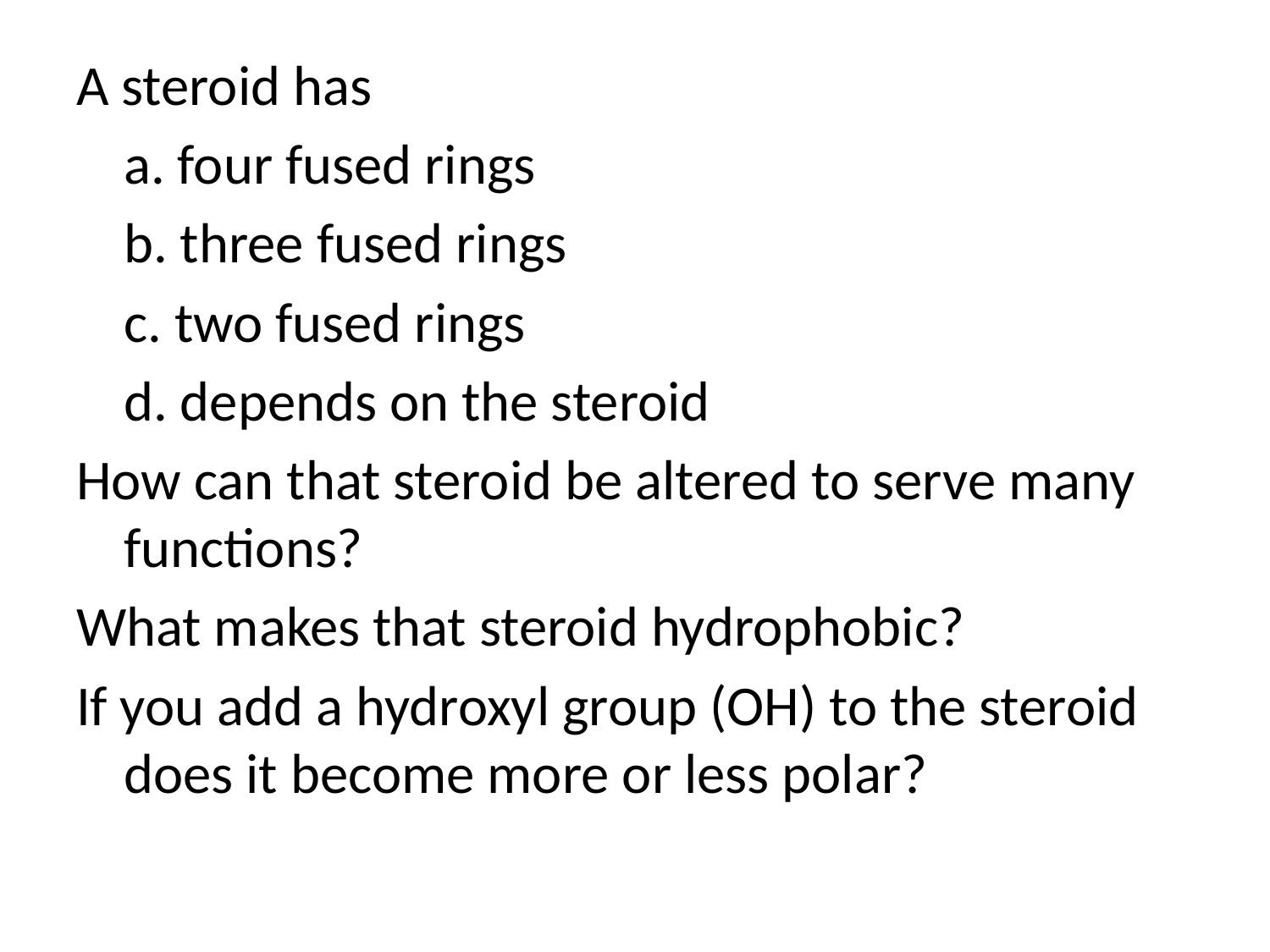

A steroid has
	a. four fused rings
	b. three fused rings
	c. two fused rings
	d. depends on the steroid
How can that steroid be altered to serve many functions?
What makes that steroid hydrophobic?
If you add a hydroxyl group (OH) to the steroid does it become more or less polar?